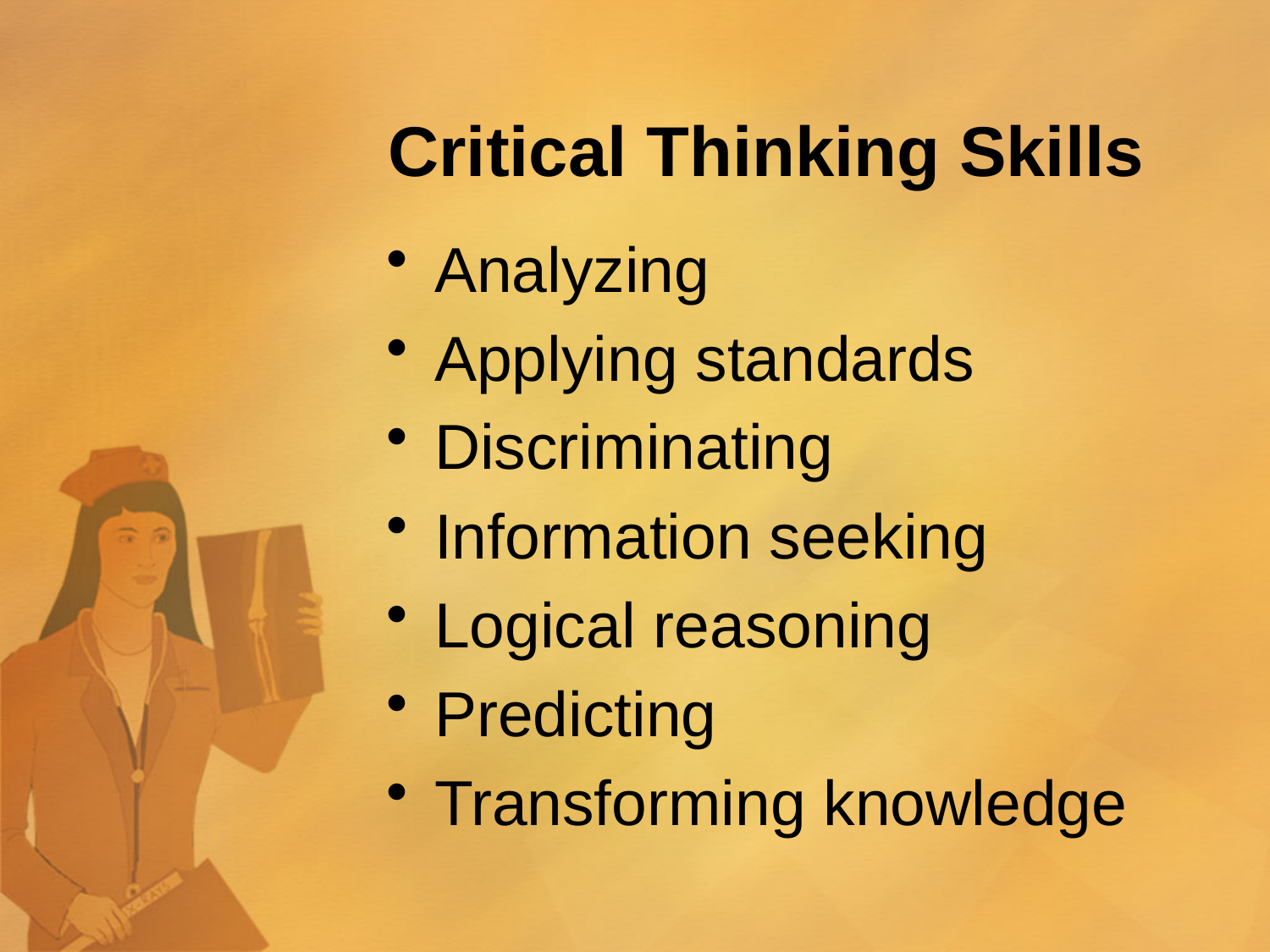

# Critical Thinking Skills
Analyzing
Applying standards
Discriminating
Information seeking
Logical reasoning
Predicting
Transforming knowledge